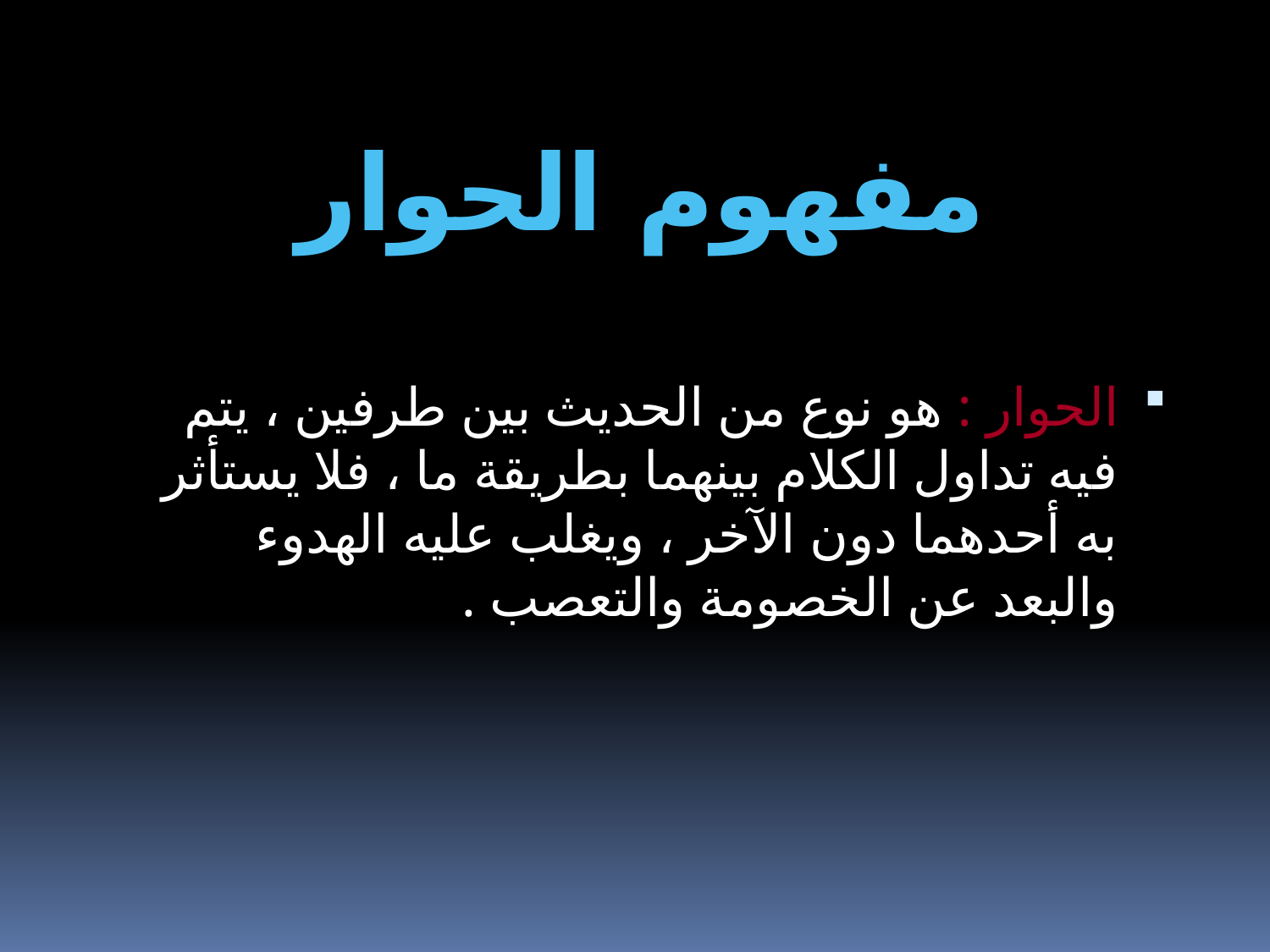

# مفهوم الحوار
الحوار : هو نوع من الحديث بين طرفين ، يتم فيه تداول الكلام بينهما بطريقة ما ، فلا يستأثر به أحدهما دون الآخر ، ويغلب عليه الهدوء والبعد عن الخصومة والتعصب .